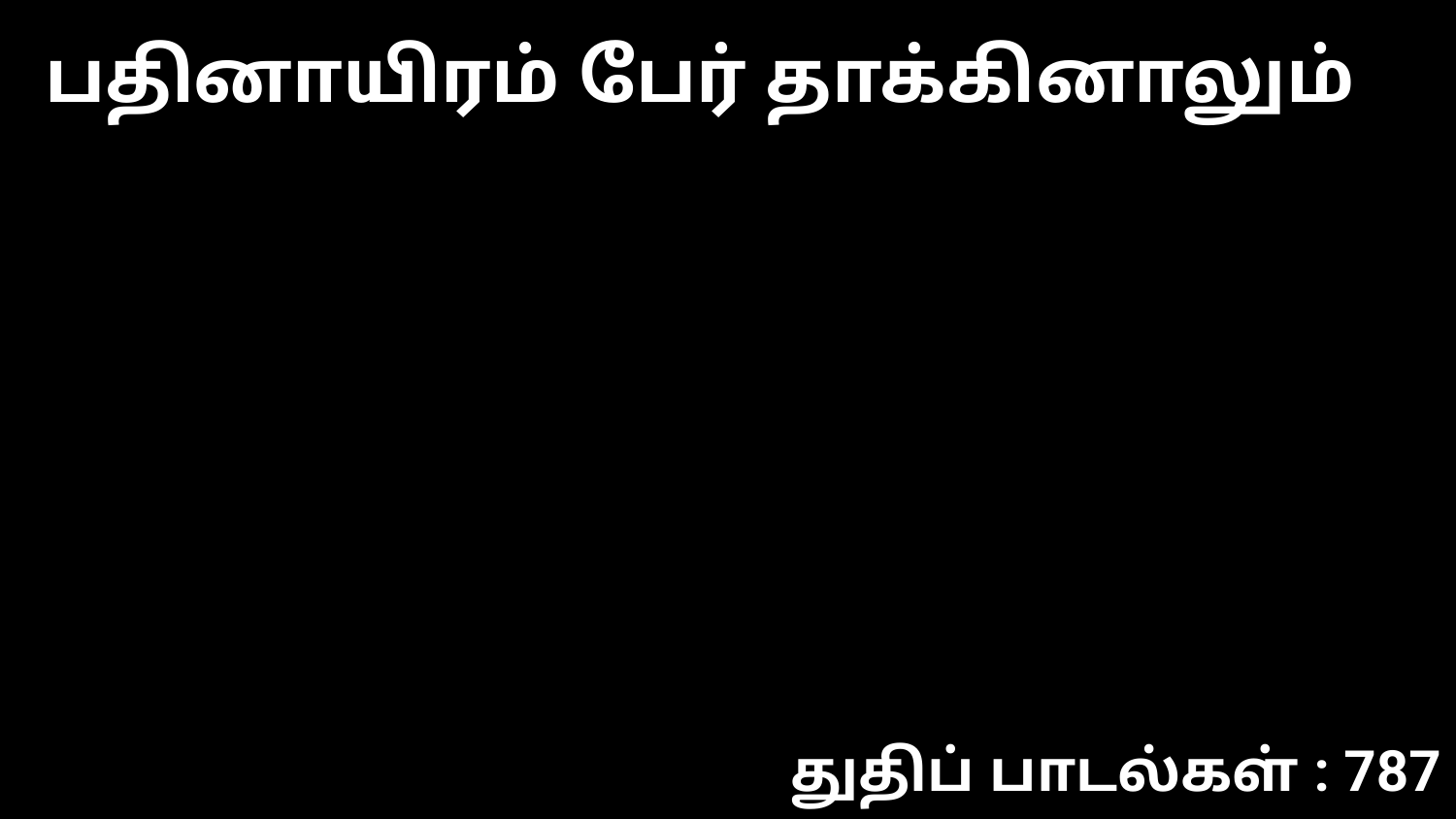

பதினாயிரம் பேர் தாக்கினாலும்
துதிப் பாடல்கள் : 787